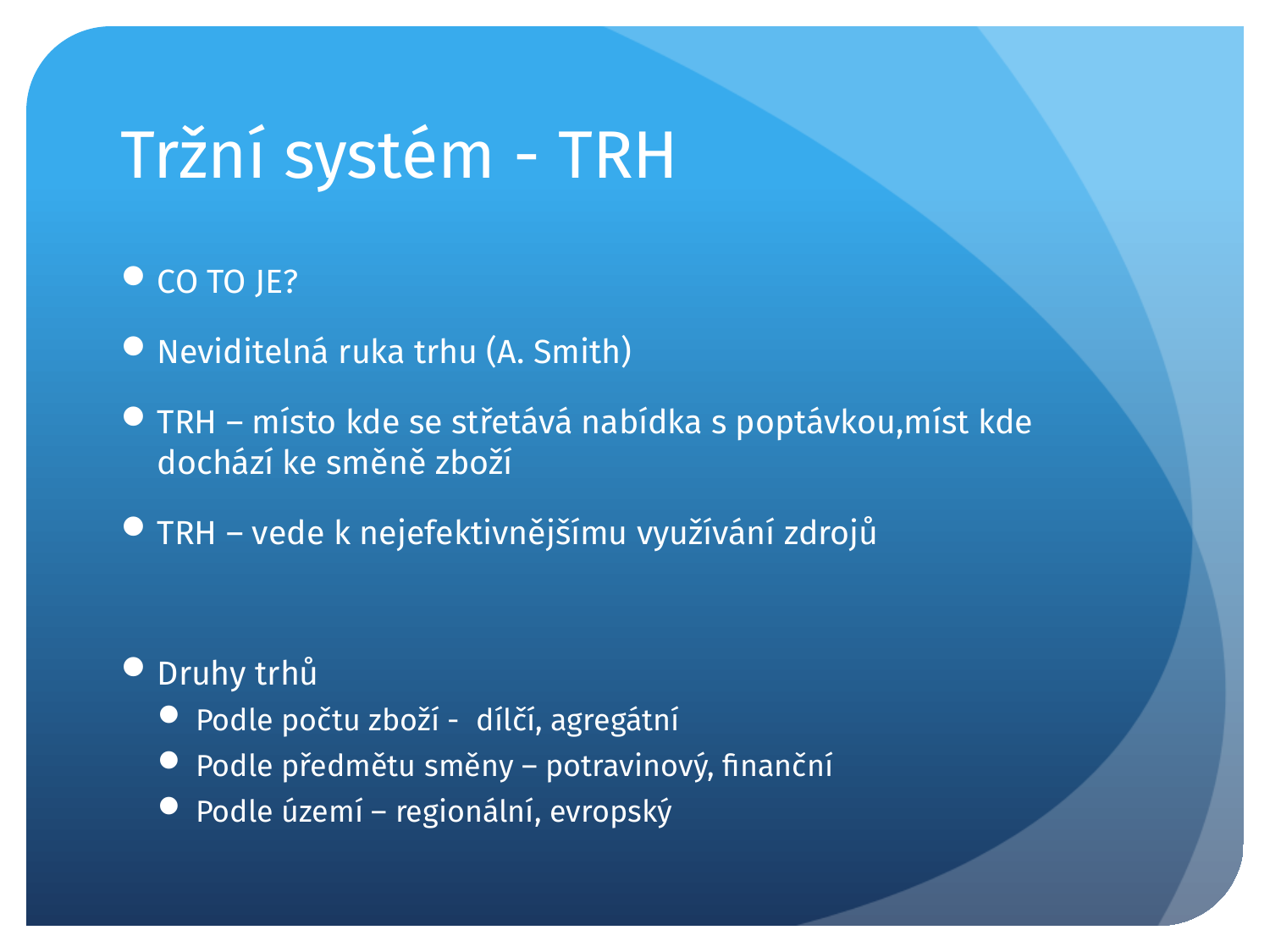

# Tržní systém - TRH
CO TO JE?
Neviditelná ruka trhu (A. Smith)
TRH – místo kde se střetává nabídka s poptávkou,míst kde dochází ke směně zboží
TRH – vede k nejefektivnějšímu využívání zdrojů

Druhy trhů
Podle počtu zboží -  dílčí, agregátní
Podle předmětu směny – potravinový, finanční
Podle území – regionální, evropský